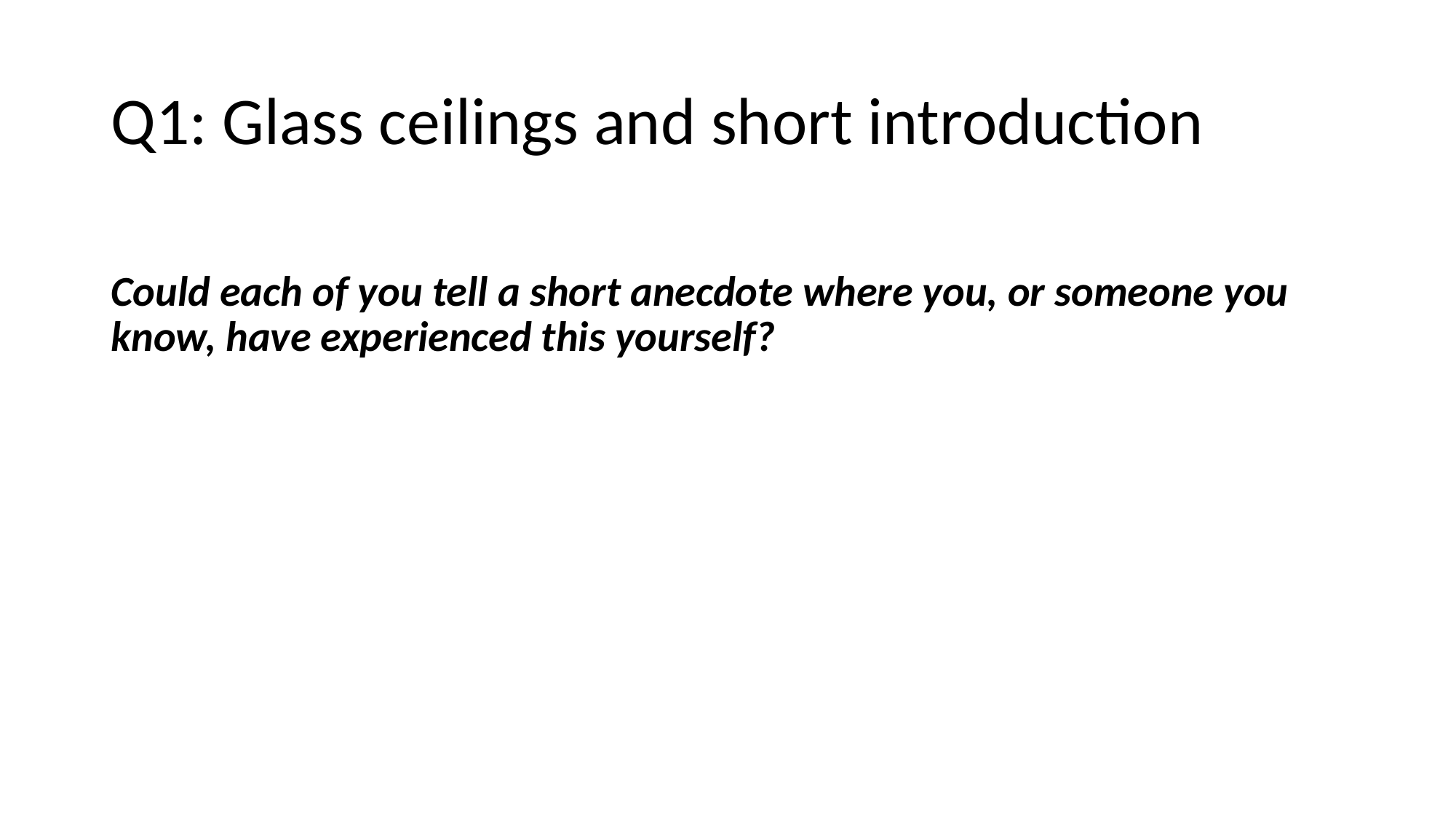

# Q1: Glass ceilings and short introduction
Could each of you tell a short anecdote where you, or someone you know, have experienced this yourself?